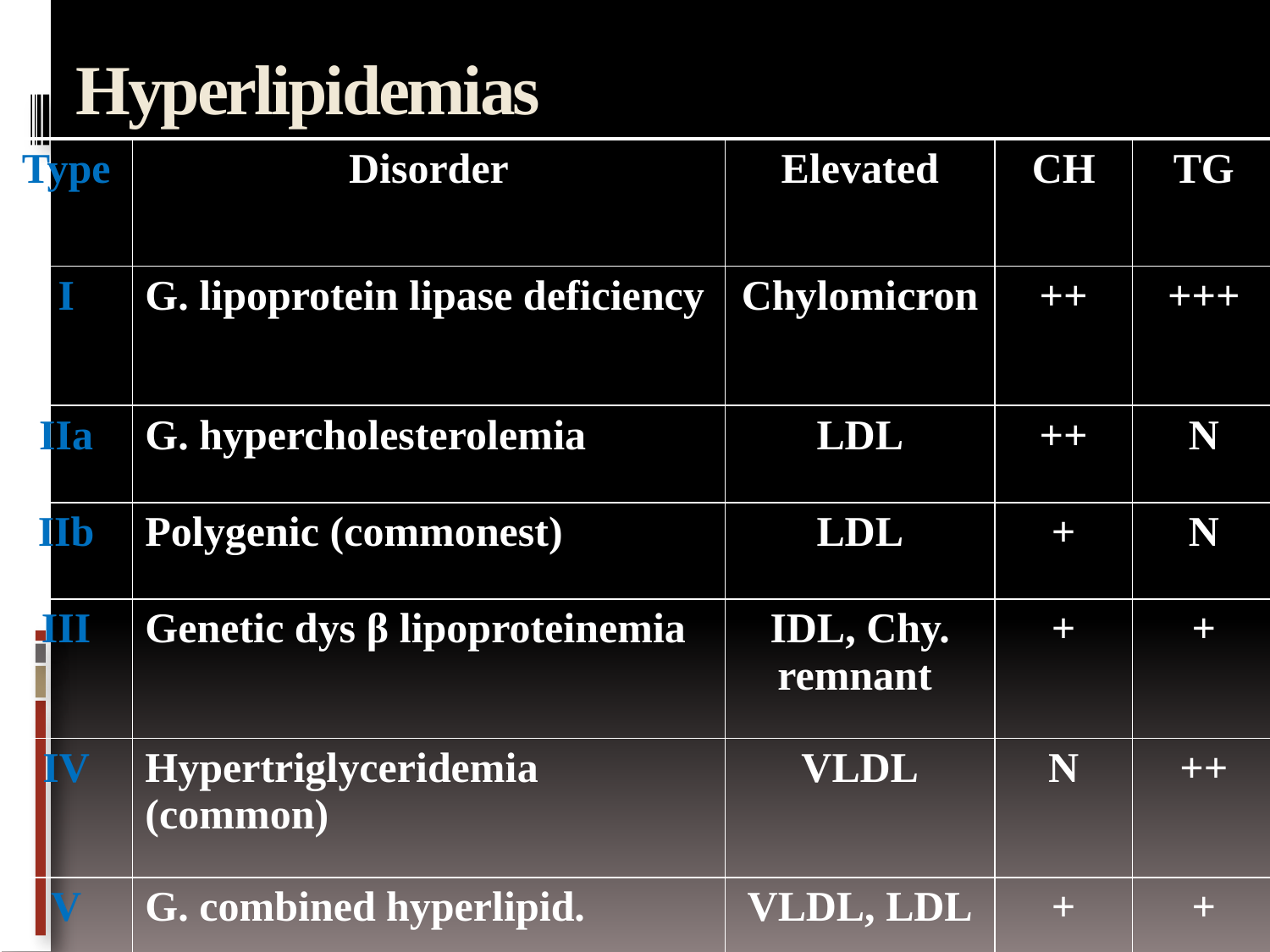

# Hyperlipidemias
| Type | Disorder | Elevated | CH | TG |
| --- | --- | --- | --- | --- |
| I | G. lipoprotein lipase deficiency | Chylomicron | ++ | +++ |
| IIa | G. hypercholesterolemia | LDL | ++ | N |
| IIb | Polygenic (commonest) | LDL | + | N |
| III | Genetic dys β lipoproteinemia | IDL, Chy. remnant | + | + |
| IV | Hypertriglyceridemia (common) | VLDL | N | ++ |
| V | G. combined hyperlipid. | VLDL, LDL | + | + |